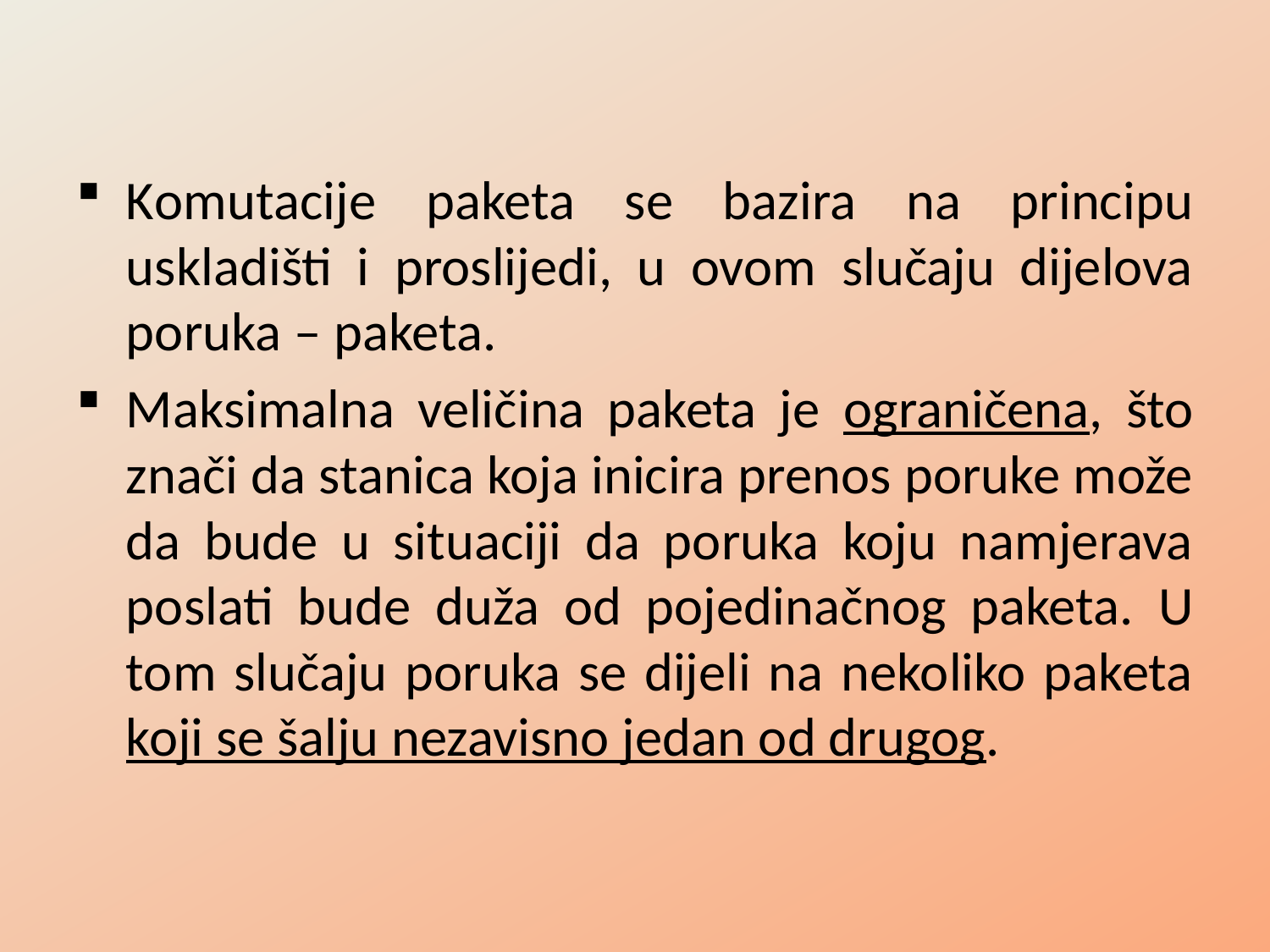

Komutacije paketa se bazira na principu uskladišti i proslijedi, u ovom slučaju dijelova poruka – paketa.
Maksimalna veličina paketa je ograničena, što znači da stanica koja inicira prenos poruke može da bude u situaciji da poruka koju namjerava poslati bude duža od pojedinačnog paketa. U tom slučaju poruka se dijeli na nekoliko paketa koji se šalju nezavisno jedan od drugog.